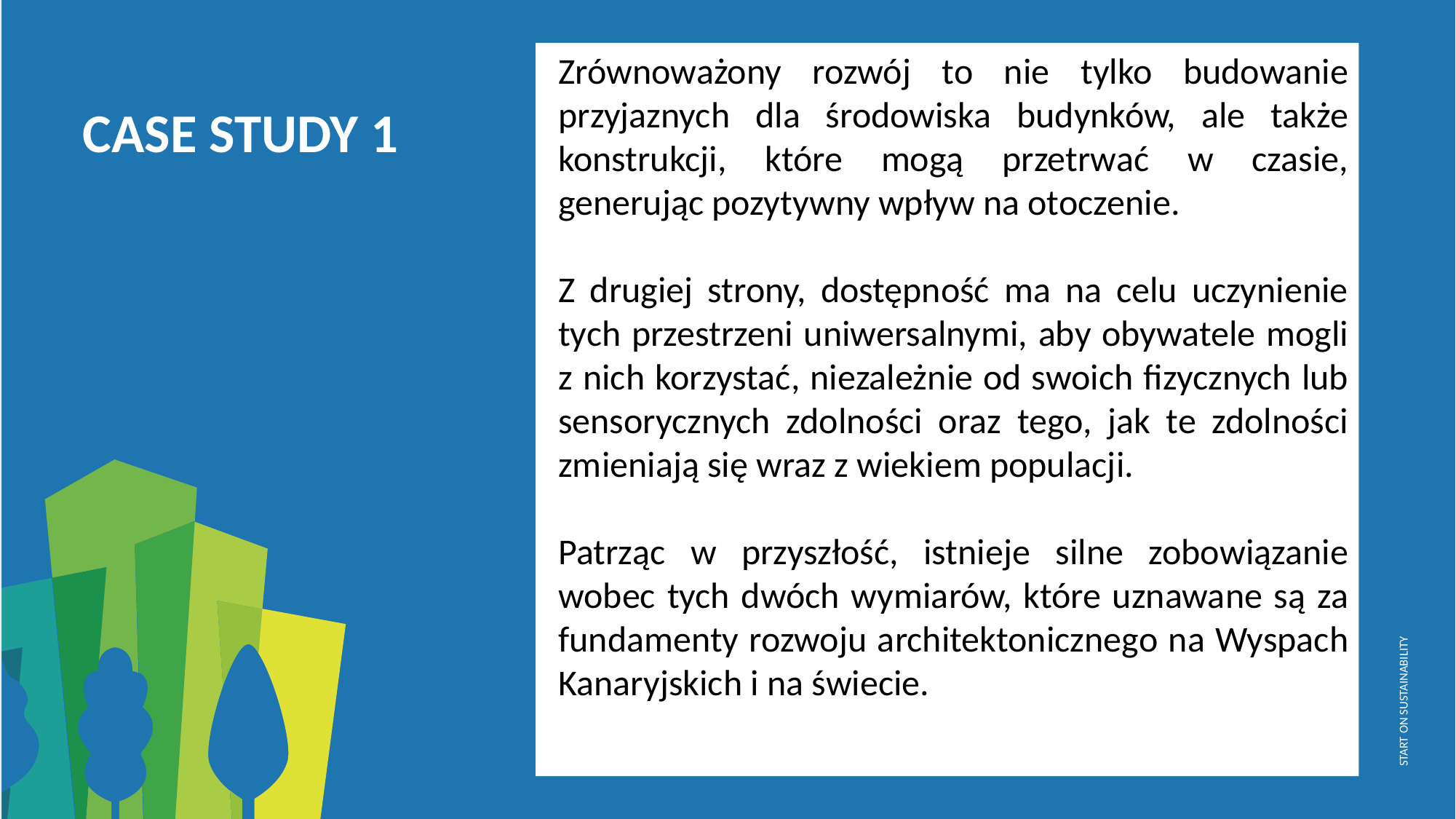

Zrównoważony rozwój to nie tylko budowanie przyjaznych dla środowiska budynków, ale także konstrukcji, które mogą przetrwać w czasie, generując pozytywny wpływ na otoczenie.

Z drugiej strony, dostępność ma na celu uczynienie tych przestrzeni uniwersalnymi, aby obywatele mogli z nich korzystać, niezależnie od swoich fizycznych lub sensorycznych zdolności oraz tego, jak te zdolności zmieniają się wraz z wiekiem populacji.

Patrząc w przyszłość, istnieje silne zobowiązanie wobec tych dwóch wymiarów, które uznawane są za fundamenty rozwoju architektonicznego na Wyspach Kanaryjskich i na świecie.

CASE STUDY 1